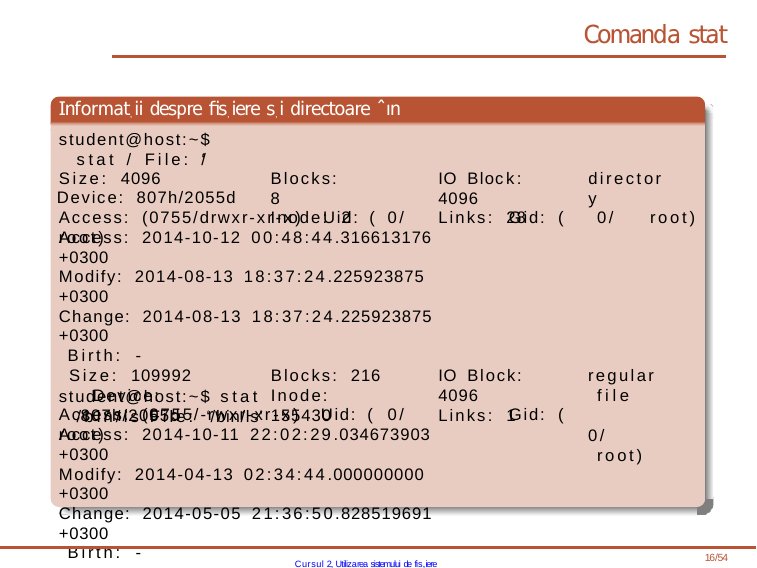

# Comanda stat

Informat, ii despre fis, iere s, i directoare ˆın Unix

student@host:~$  stat  / File:  ‘/’
Size:  4096
Device:  807h/2055d

Blocks:  8
Inode:  2
IO  Block:  4096
Links:  28
directory
Access:  (0755/drwxr-xr-x)    Uid:  (	0/	root)
Gid:  (
0/
root)
Access:  2014-10-12  00:48:44.316613176  +0300
Modify:  2014-08-13  18:37:24.225923875  +0300
Change:  2014-08-13  18:37:24.225923875  +0300
Birth:  -

student@host:~$  stat  /bin/ls File:  ‘/bin/ls’
Size:  109992
Device:  807h/2055d
Blocks:  216
Inode:  155430
IO  Block:  4096
Links:  1
regular  file

0/	root)
Access:  (0755/-rwxr-xr-x)    Uid:  (	0/	root)
Gid:  (
Access:  2014-10-11  22:02:29.034673903  +0300
Modify:  2014-04-13  02:34:44.000000000  +0300
Change:  2014-05-05  21:36:50.828519691  +0300
Birth:  -

Cursul 2, Utilizarea sistemului de fis,iere
16/54